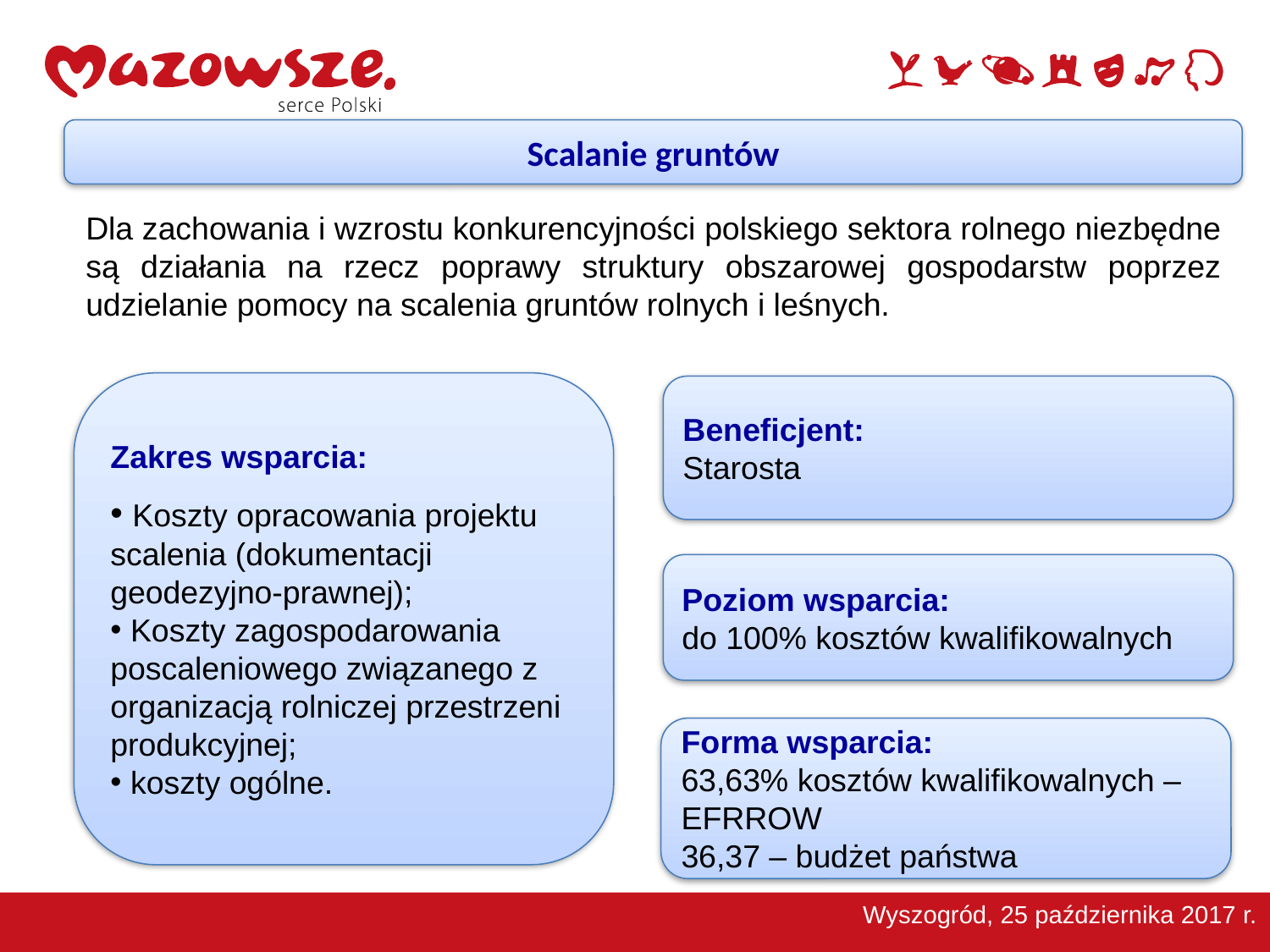

Scalanie gruntów

Dla zachowania i wzrostu konkurencyjności polskiego sektora rolnego niezbędne są działania na rzecz poprawy struktury obszarowej gospodarstw poprzez udzielanie pomocy na scalenia gruntów rolnych i leśnych.

Zakres wsparcia:

 Koszty opracowania projektu scalenia (dokumentacji geodezyjno-prawnej);
 Koszty zagospodarowania poscaleniowego związanego z organizacją rolniczej przestrzeni produkcyjnej;
 koszty ogólne.
Beneficjent:
Starosta
Poziom wsparcia:
do 100% kosztów kwalifikowalnych
Forma wsparcia:
63,63% kosztów kwalifikowalnych – EFRROW
36,37 – budżet państwa
Wyszogród, 25 października 2017 r.